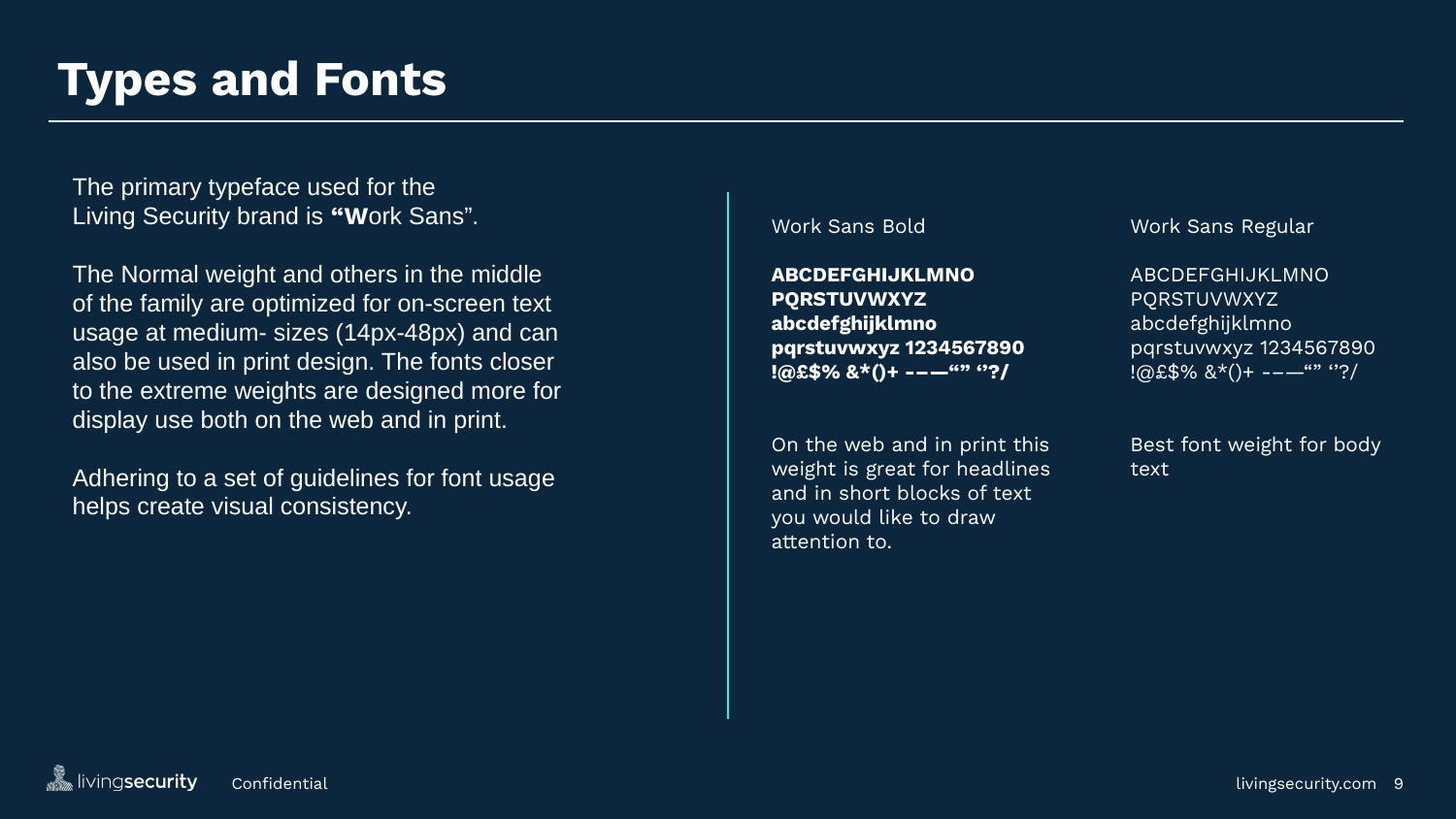

# Types and Fonts
The primary typeface used for the
Living Security brand is “Work Sans”.

The Normal weight and others in the middle of the family are optimized for on-screen text usage at medium- sizes (14px-48px) and can also be used in print design. The fonts closer to the extreme weights are designed more for display use both on the web and in print.

Adhering to a set of guidelines for font usage helps create visual consistency.

Work Sans Bold

ABCDEFGHIJKLMNO PQRSTUVWXYZ abcdefghijklmno pqrstuvwxyz 1234567890
!@£$% &*()+ -–—“” ‘’?/

On the web and in print this weight is great for headlines and in short blocks of text you would like to draw attention to.
Work Sans Regular

ABCDEFGHIJKLMNO PQRSTUVWXYZ abcdefghijklmno pqrstuvwxyz 1234567890
!@£$% &*()+ -–—“” ‘’?/

Best font weight for body text